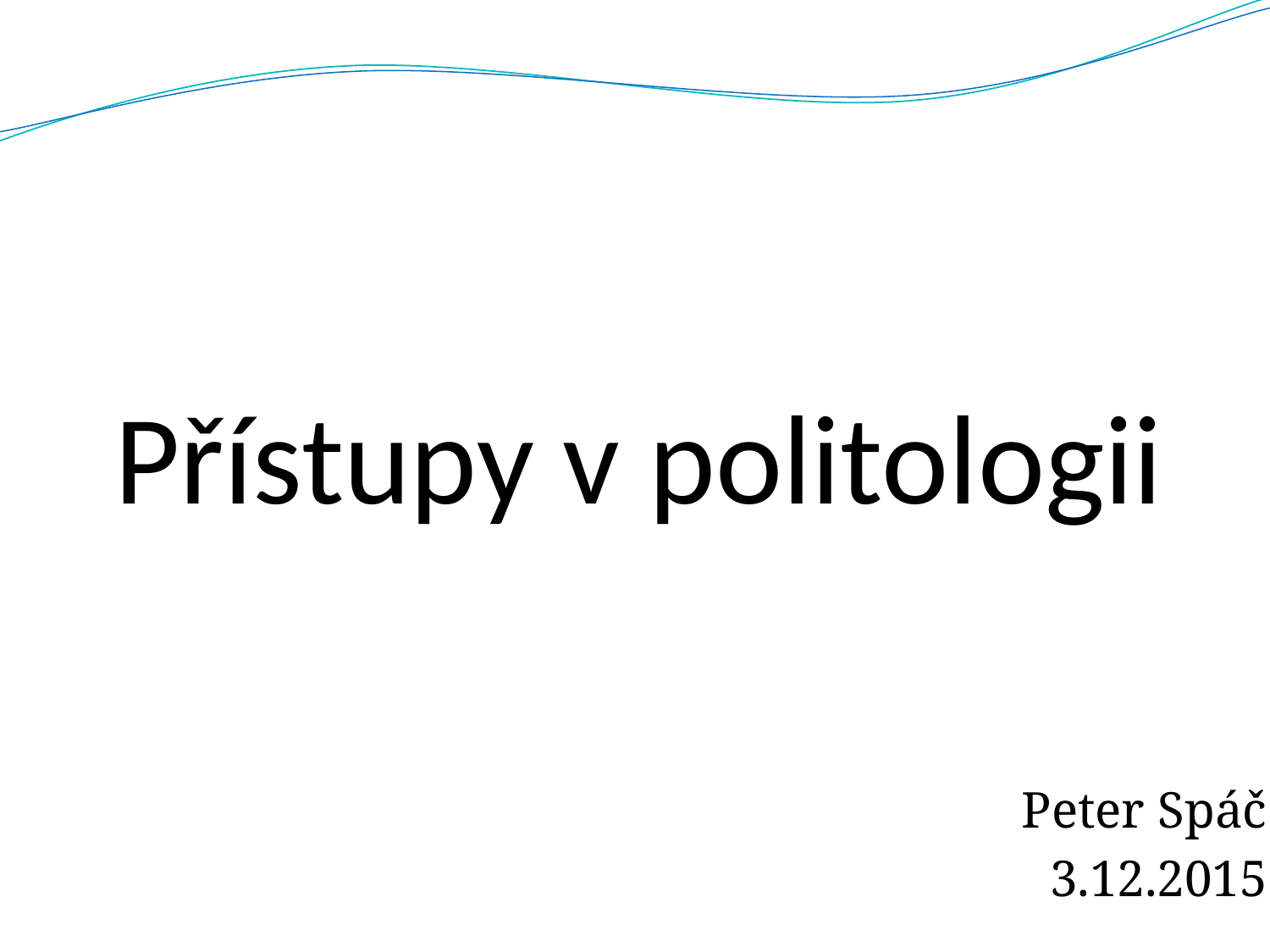

# Přístupy v politologii
Peter Spáč
3.12.2015